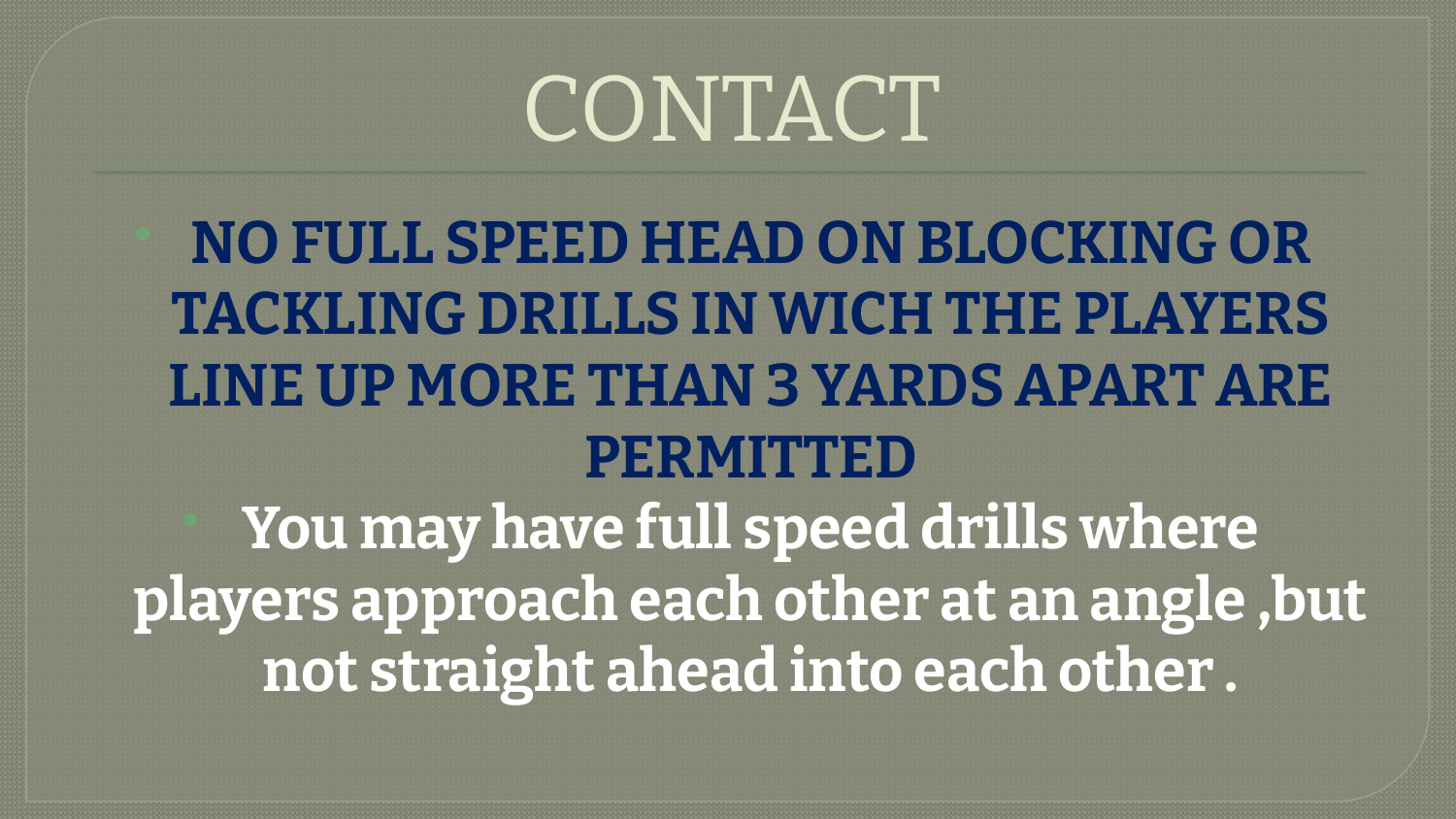

# CONTACT
NO FULL SPEED HEAD ON BLOCKING OR TACKLING DRILLS IN WICH THE PLAYERS LINE UP MORE THAN 3 YARDS APART ARE PERMITTED
You may have full speed drills where players approach each other at an angle ,but not straight ahead into each other .